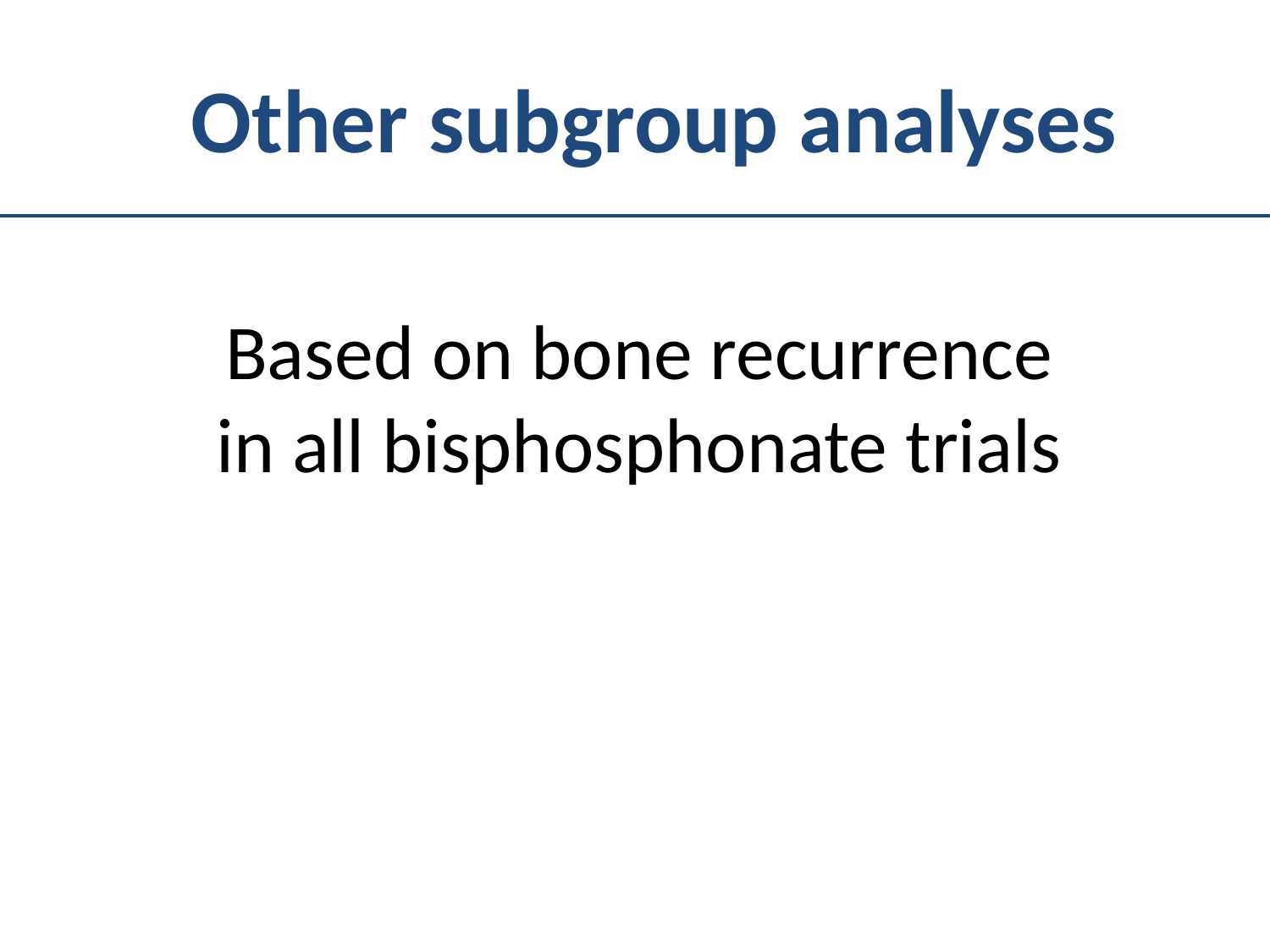

# Other subgroup analyses
Based on bone recurrence in all bisphosphonate trials